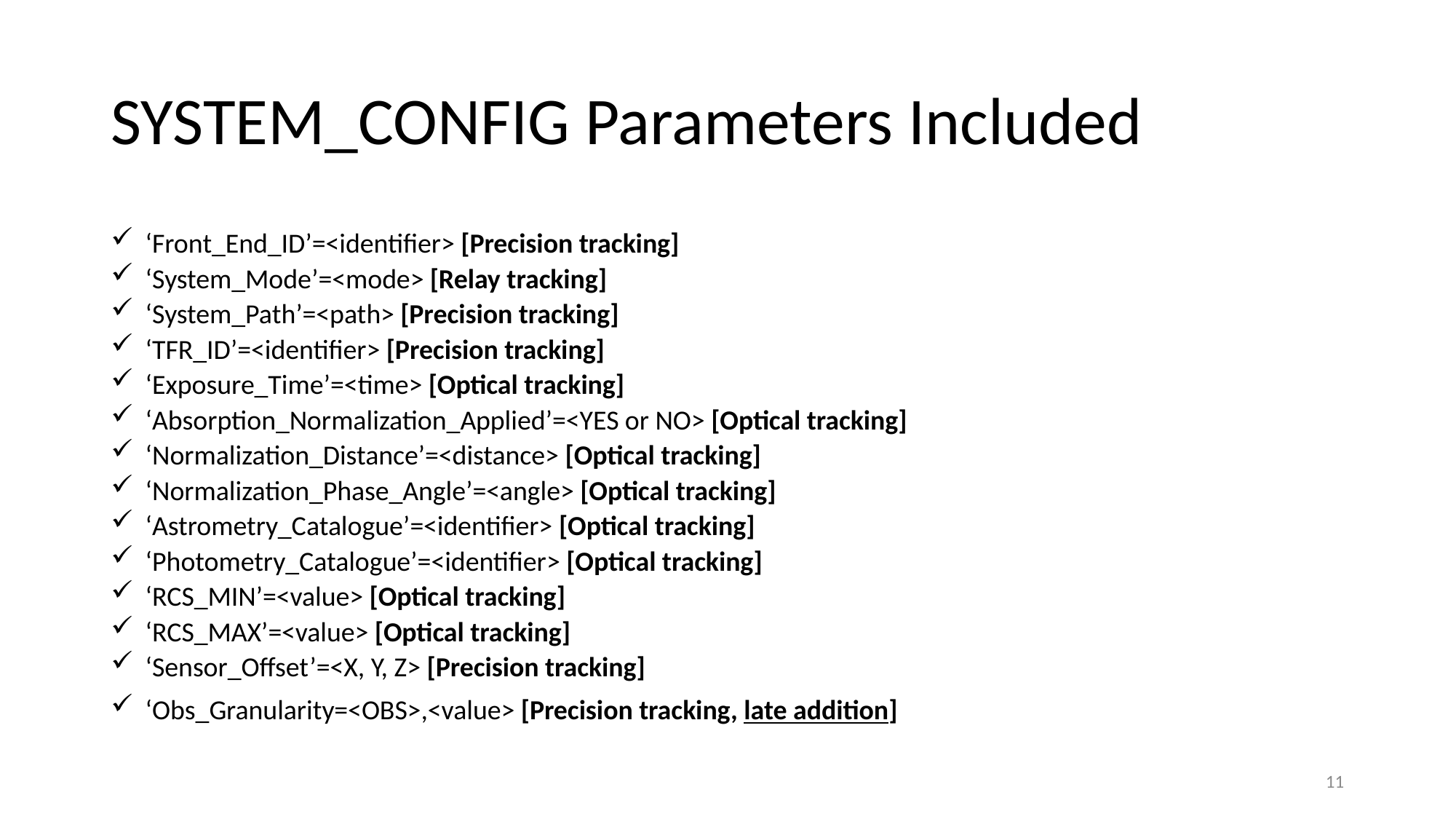

# SYSTEM_CONFIG Parameters Included
‘Front_End_ID’=<identifier> [Precision tracking]
‘System_Mode’=<mode> [Relay tracking]
‘System_Path’=<path> [Precision tracking]
‘TFR_ID’=<identifier> [Precision tracking]
‘Exposure_Time’=<time> [Optical tracking]
‘Absorption_Normalization_Applied’=<YES or NO> [Optical tracking]
‘Normalization_Distance’=<distance> [Optical tracking]
‘Normalization_Phase_Angle’=<angle> [Optical tracking]
‘Astrometry_Catalogue’=<identifier> [Optical tracking]
‘Photometry_Catalogue’=<identifier> [Optical tracking]
‘RCS_MIN’=<value> [Optical tracking]
‘RCS_MAX’=<value> [Optical tracking]
‘Sensor_Offset’=<X, Y, Z> [Precision tracking]
‘Obs_Granularity=<OBS>,<value> [Precision tracking, late addition]
11